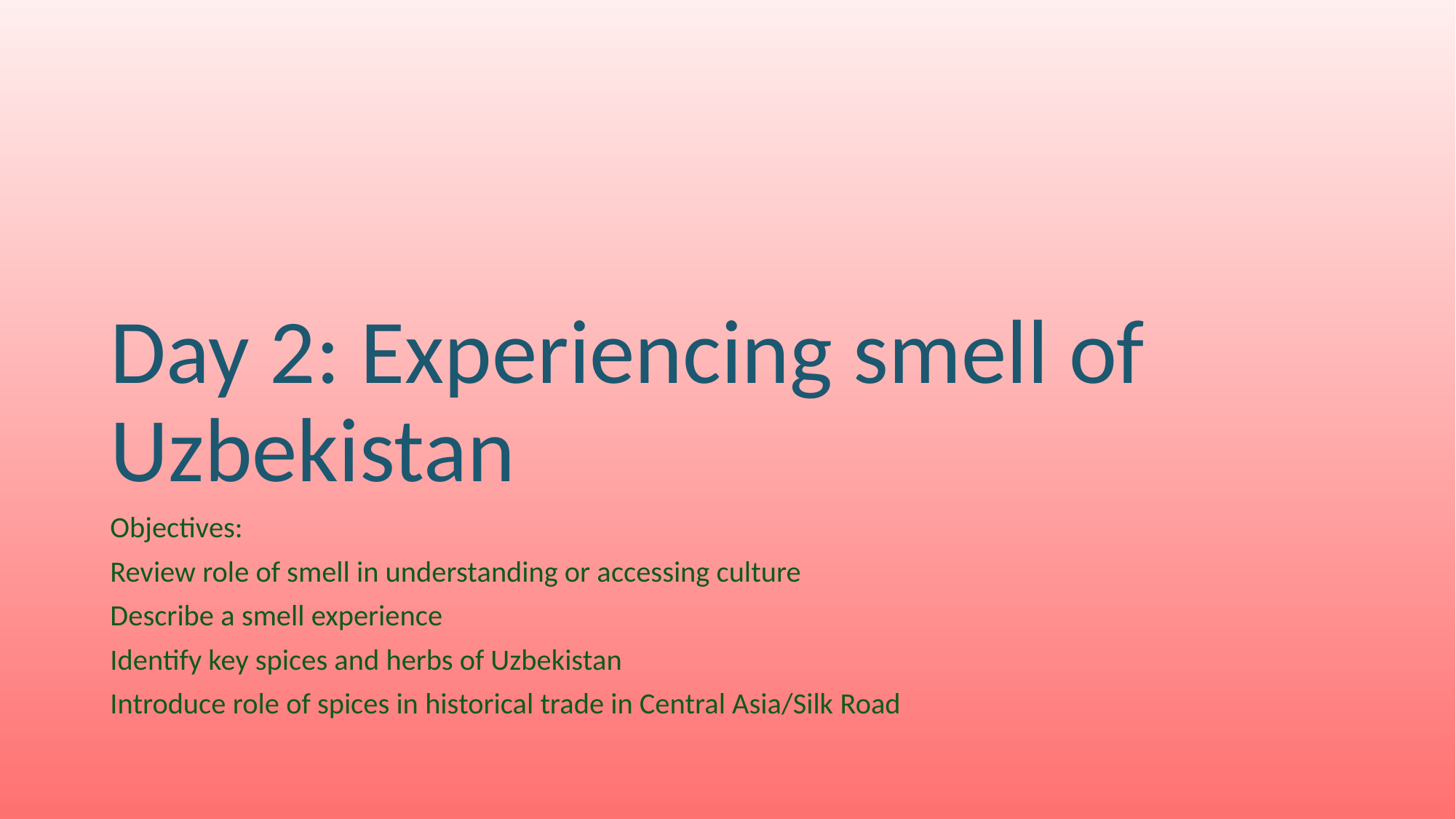

# Day 2: Experiencing smell of Uzbekistan
Objectives:
Review role of smell in understanding or accessing culture
Describe a smell experience
Identify key spices and herbs of Uzbekistan
Introduce role of spices in historical trade in Central Asia/Silk Road